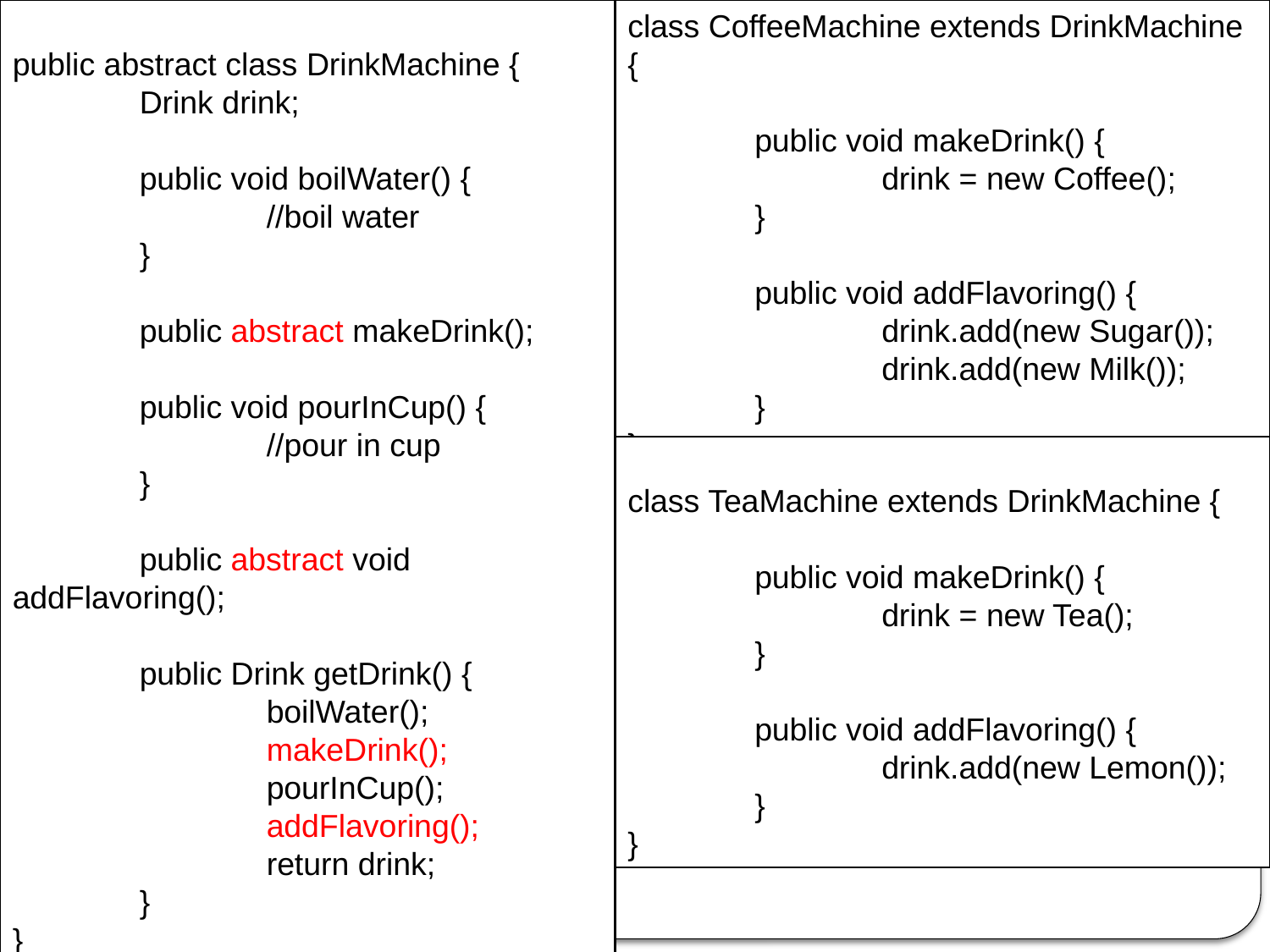

public abstract class DrinkMachine {
	Drink drink;

	public void boilWater() {
		//boil water
	}

	public abstract makeDrink();

	public void pourInCup() {
		//pour in cup
	}

	public abstract void addFlavoring();

	public Drink getDrink() {
		boilWater();
		makeDrink();
		pourInCup();
		addFlavoring();
		return drink;
	}
}
class CoffeeMachine extends DrinkMachine {

	public void makeDrink() {
		drink = new Coffee();
	}

	public void addFlavoring() {
		drink.add(new Sugar());
		drink.add(new Milk());
	}
}

class TeaMachine extends DrinkMachine {

	public void makeDrink() {
		drink = new Tea();
	}

	public void addFlavoring() {
		drink.add(new Lemon());
	}
}